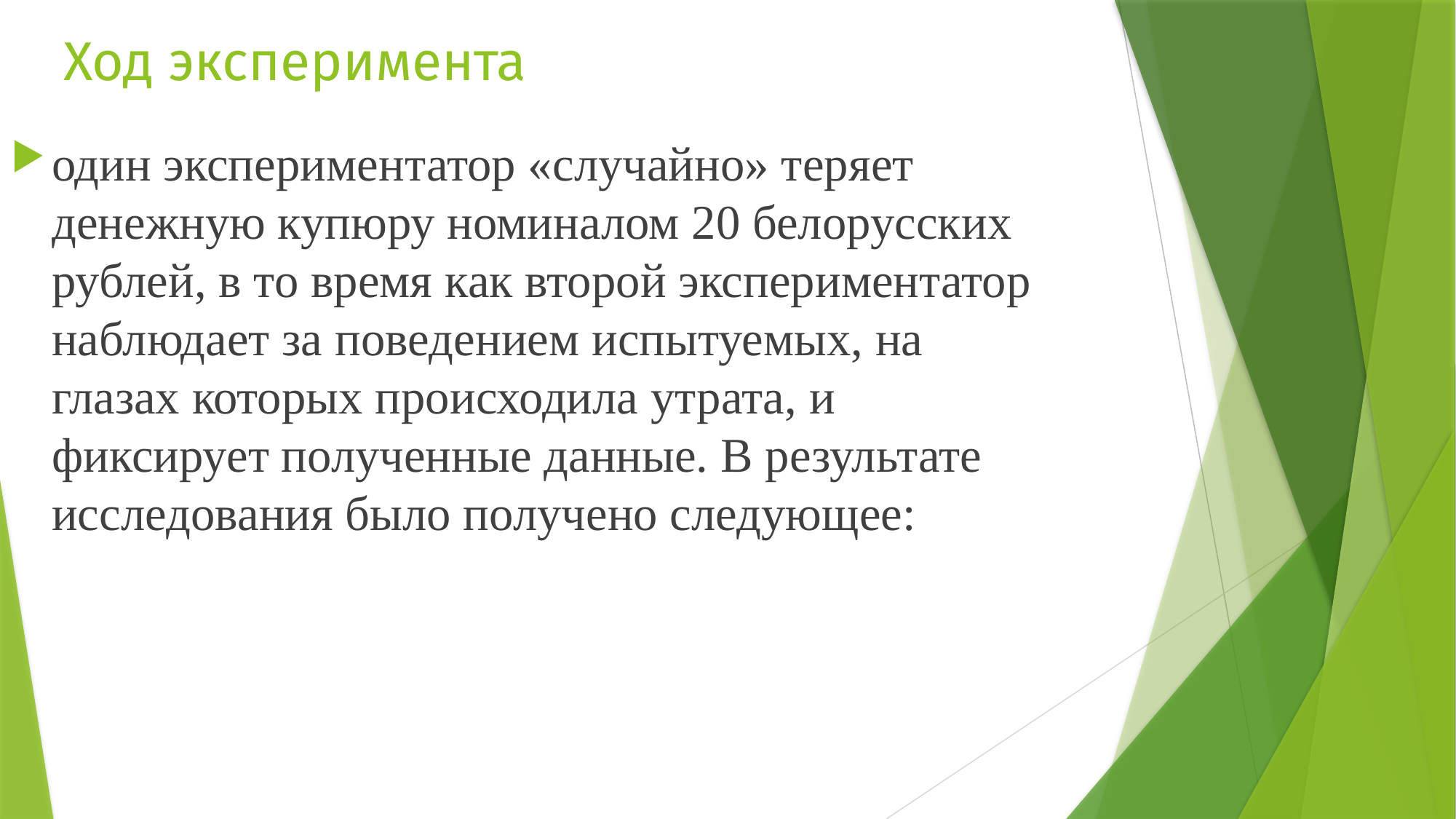

# Ход эксперимента
один экспериментатор «случайно» теряет денежную купюру номиналом 20 белорусских рублей, в то время как второй экспериментатор наблюдает за поведением испытуемых, на глазах которых происходила утрата, и фиксирует полученные данные. В результате исследования было получено следующее: